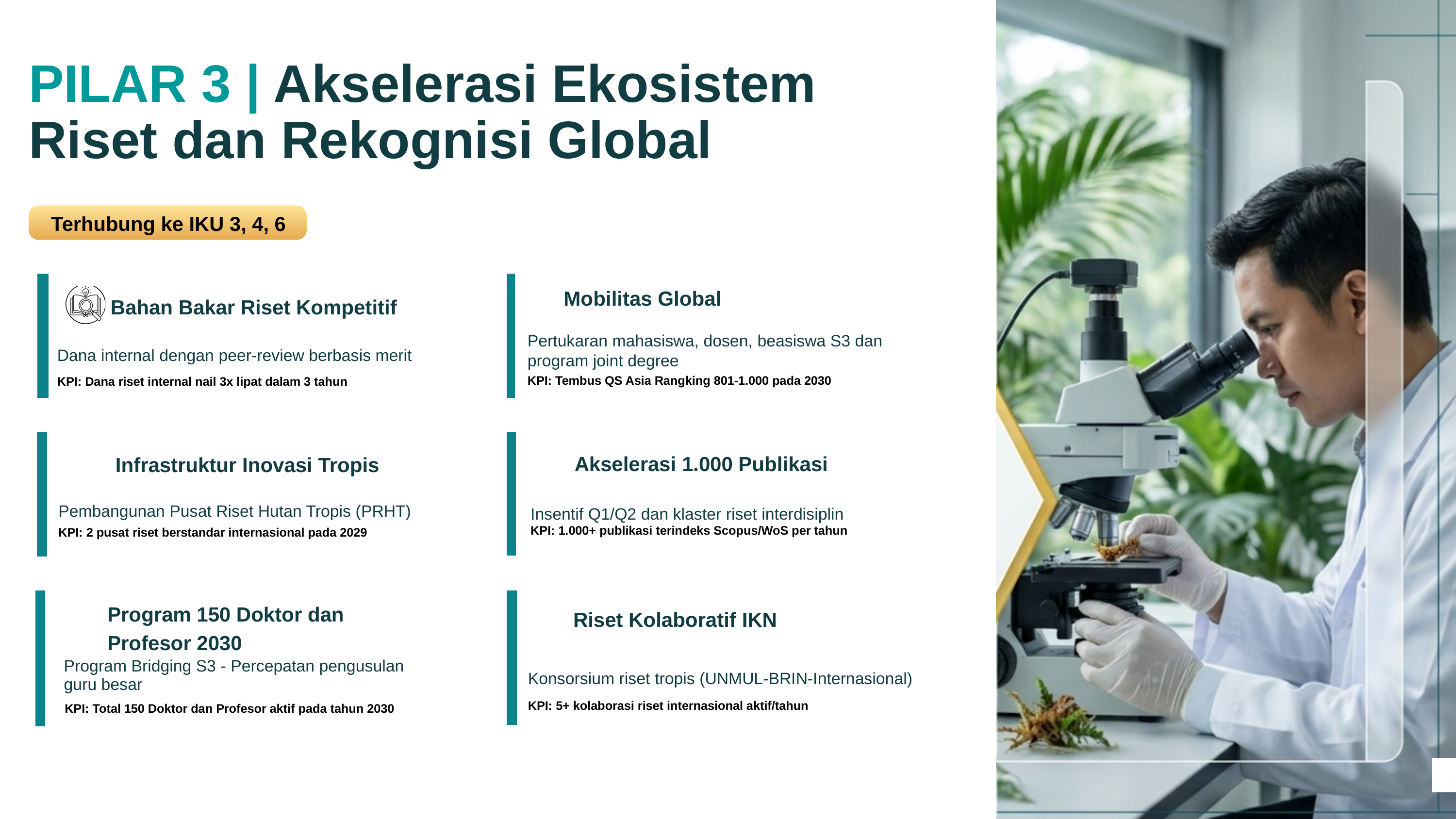

PILAR 3 | Akselerasi Ekosistem Riset dan Rekognisi Global

Terhubung ke IKU 3, 4, 6

Bahan Bakar Riset Kompetitif
Dana internal dengan peer-review berbasis merit
KPI: Dana riset internal nail 3x lipat dalam 3 tahun

Mobilitas Global
Pertukaran mahasiswa, dosen, beasiswa S3 dan program joint degree
KPI: Tembus QS Asia Rangking 801-1.000 pada 2030

Infrastruktur Inovasi Tropis
Pembangunan Pusat Riset Hutan Tropis (PRHT)
KPI: 2 pusat riset berstandar internasional pada 2029

Akselerasi 1.000 Publikasi
Insentif Q1/Q2 dan klaster riset interdisiplin
KPI: 1.000+ publikasi terindeks Scopus/WoS per tahun

Program 150 Doktor dan Profesor 2030

Program Bridging S3 - Percepatan pengusulan guru besar
KPI: Total 150 Doktor dan Profesor aktif pada tahun 2030

Riset Kolaboratif IKN
Konsorsium riset tropis (UNMUL-BRIN-Internasional)
KPI: 5+ kolaborasi riset internasional aktif/tahun